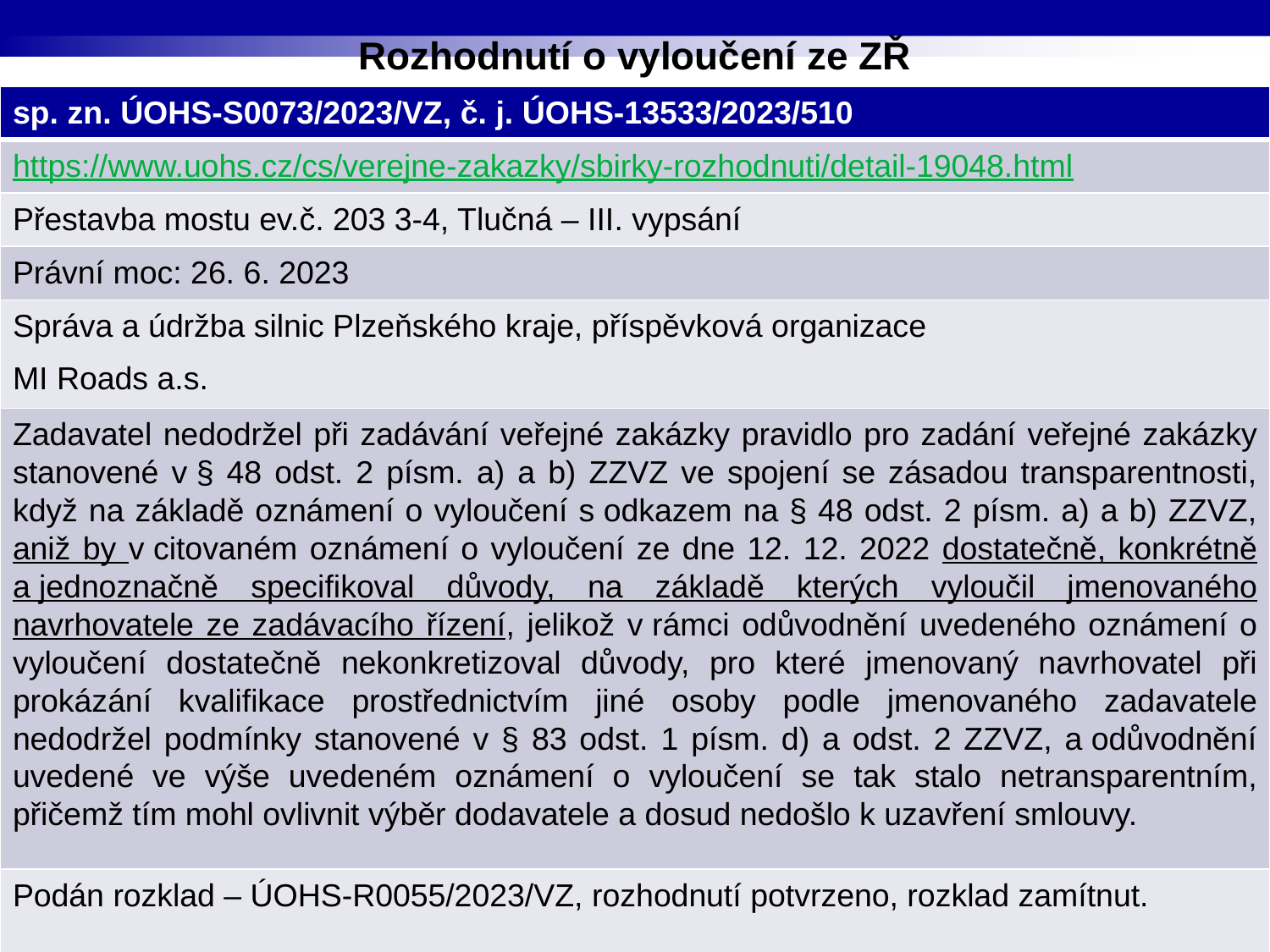

# Rozhodnutí o vyloučení ze ZŘ
| sp. zn. ÚOHS-S0073/2023/VZ, č. j. ÚOHS-13533/2023/510 |
| --- |
| https://www.uohs.cz/cs/verejne-zakazky/sbirky-rozhodnuti/detail-19048.html |
| Přestavba mostu ev.č. 203 3-4, Tlučná – III. vypsání |
| Právní moc: 26. 6. 2023 |
| Správa a údržba silnic Plzeňského kraje, příspěvková organizace MI Roads a.s. |
| Zadavatel nedodržel při zadávání veřejné zakázky pravidlo pro zadání veřejné zakázky stanovené v § 48 odst. 2 písm. a) a b) ZZVZ ve spojení se zásadou transparentnosti, když na základě oznámení o vyloučení s odkazem na § 48 odst. 2 písm. a) a b) ZZVZ, aniž by v citovaném oznámení o vyloučení ze dne 12. 12. 2022 dostatečně, konkrétně a jednoznačně specifikoval důvody, na základě kterých vyloučil jmenovaného navrhovatele ze zadávacího řízení, jelikož v rámci odůvodnění uvedeného oznámení o vyloučení dostatečně nekonkretizoval důvody, pro které jmenovaný navrhovatel při prokázání kvalifikace prostřednictvím jiné osoby podle jmenovaného zadavatele nedodržel podmínky stanovené v § 83 odst. 1 písm. d) a odst. 2 ZZVZ, a odůvodnění uvedené ve výše uvedeném oznámení o vyloučení se tak stalo netransparentním, přičemž tím mohl ovlivnit výběr dodavatele a dosud nedošlo k uzavření smlouvy. |
| Podán rozklad – ÚOHS-R0055/2023/VZ, rozhodnutí potvrzeno, rozklad zamítnut. |